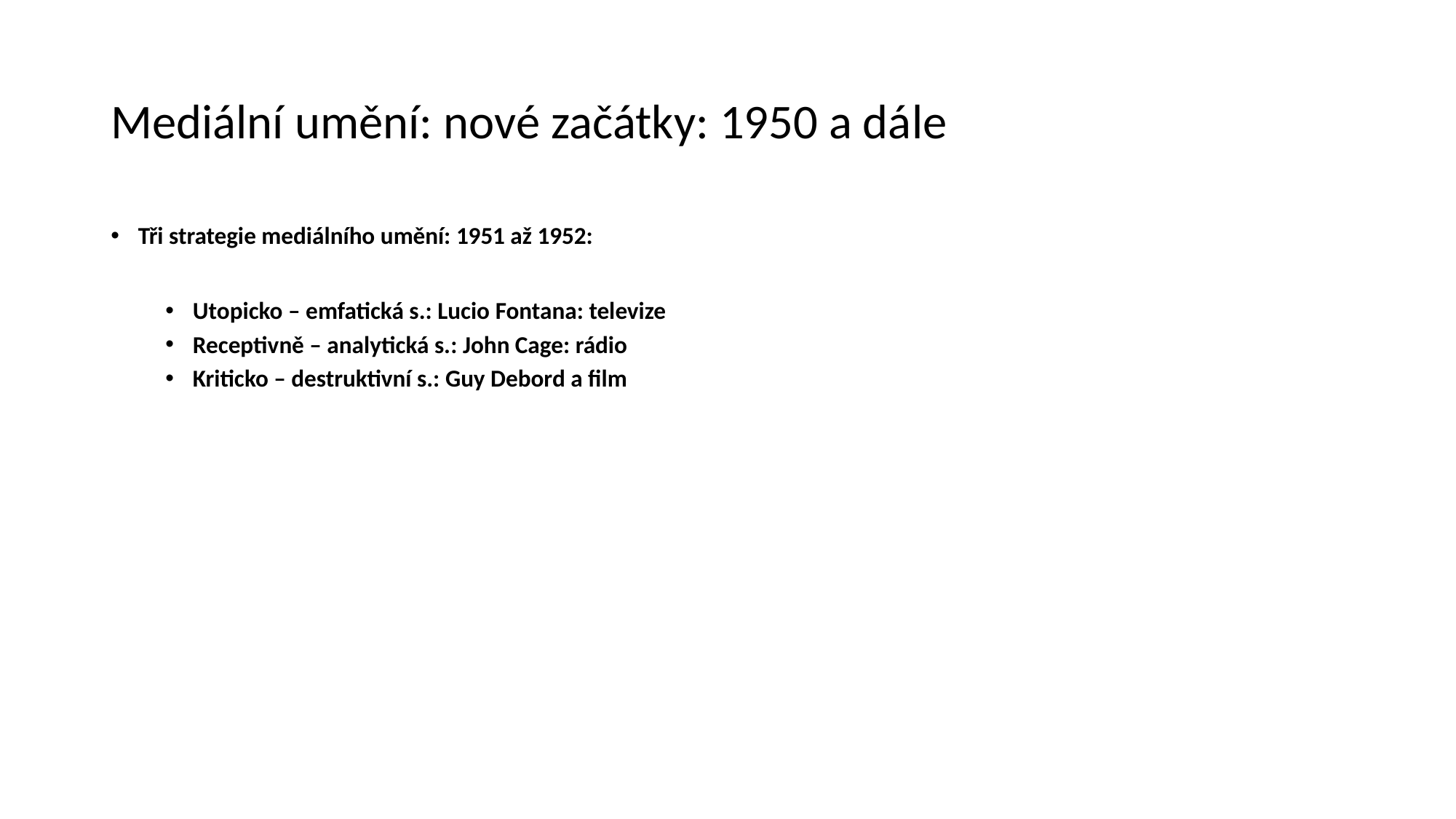

# Mediální umění: nové začátky: 1950 a dále
Tři strategie mediálního umění: 1951 až 1952:

Utopicko – emfatická s.: Lucio Fontana: televize
Receptivně – analytická s.: John Cage: rádio
Kriticko – destruktivní s.: Guy Debord a film